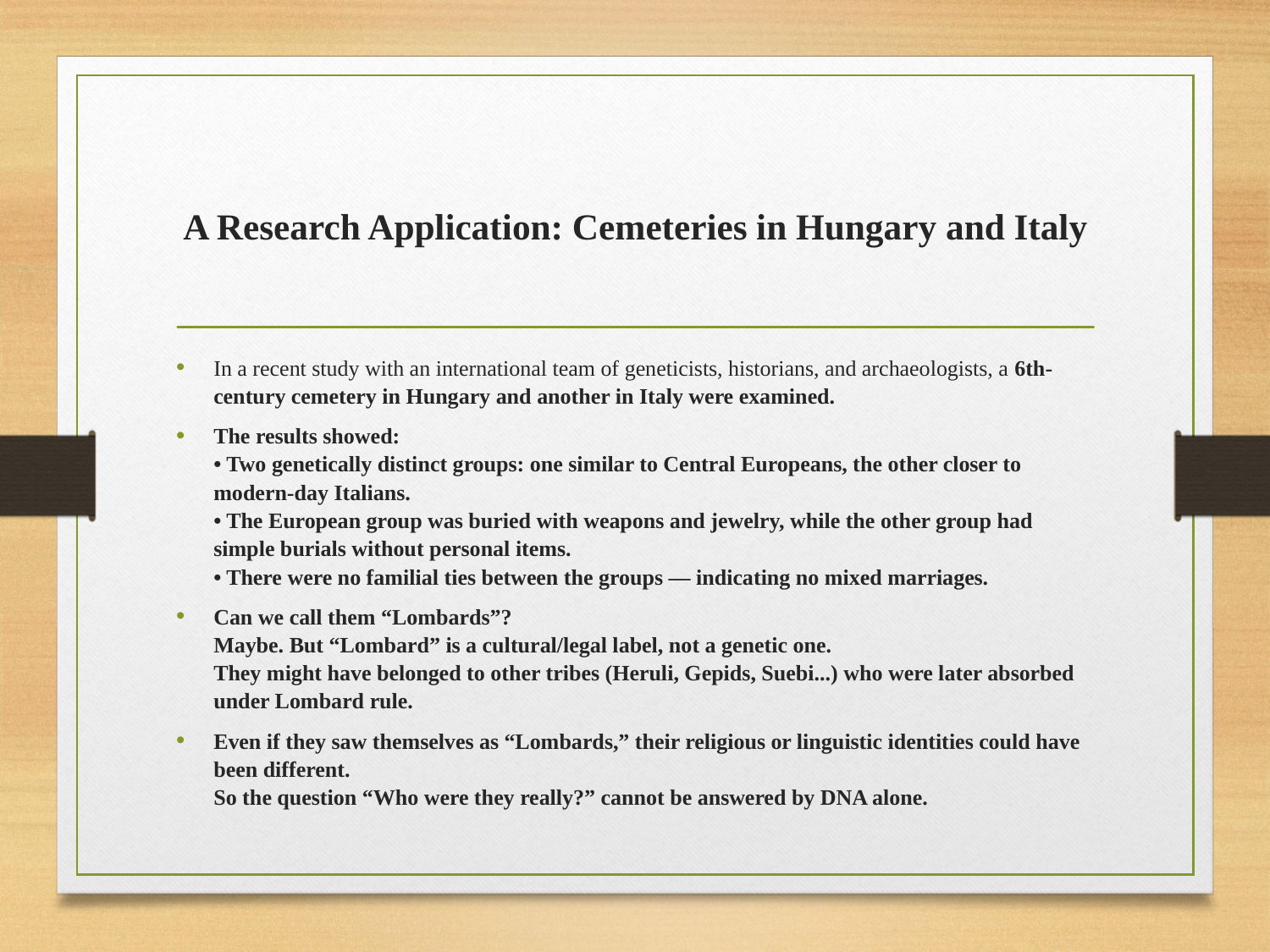

# A Research Application: Cemeteries in Hungary and Italy
In a recent study with an international team of geneticists, historians, and archaeologists, a 6th-century cemetery in Hungary and another in Italy were examined.
The results showed:
• Two genetically distinct groups: one similar to Central Europeans, the other closer to modern-day Italians.
• The European group was buried with weapons and jewelry, while the other group had simple burials without personal items.
• There were no familial ties between the groups — indicating no mixed marriages.
Can we call them “Lombards”?
Maybe. But “Lombard” is a cultural/legal label, not a genetic one.
They might have belonged to other tribes (Heruli, Gepids, Suebi...) who were later absorbed under Lombard rule.
Even if they saw themselves as “Lombards,” their religious or linguistic identities could have been different.
So the question “Who were they really?” cannot be answered by DNA alone.